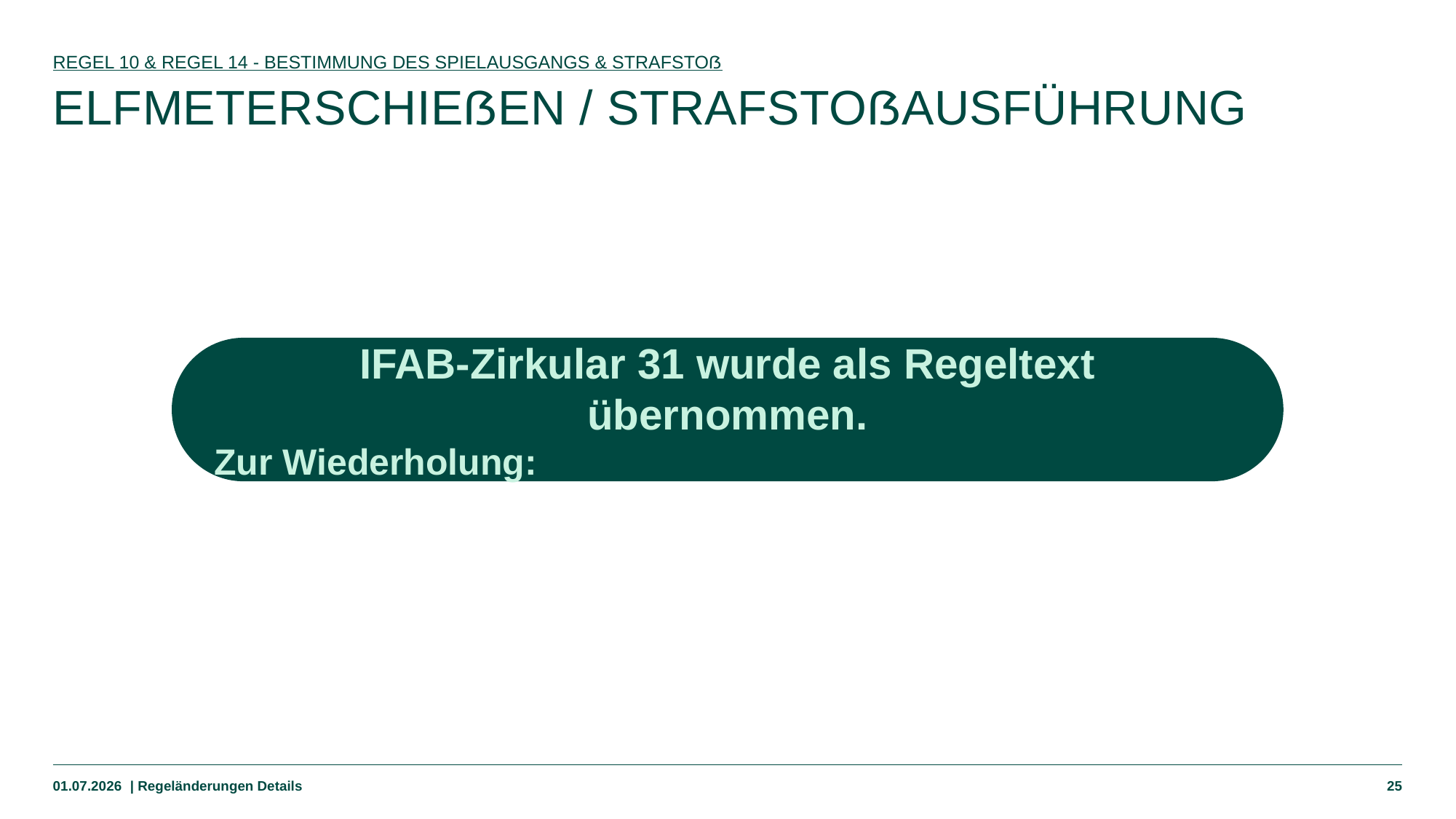

Regel 10 & Regel 14 - Bestimmung des Spielausgangs & Strafstoß
# Elfmeterschießen / Strafstoßausführung
IFAB-Zirkular 31 wurde als Regeltext übernommen.
Zur Wiederholung:
01.07.2026
| Regeländerungen Details
25